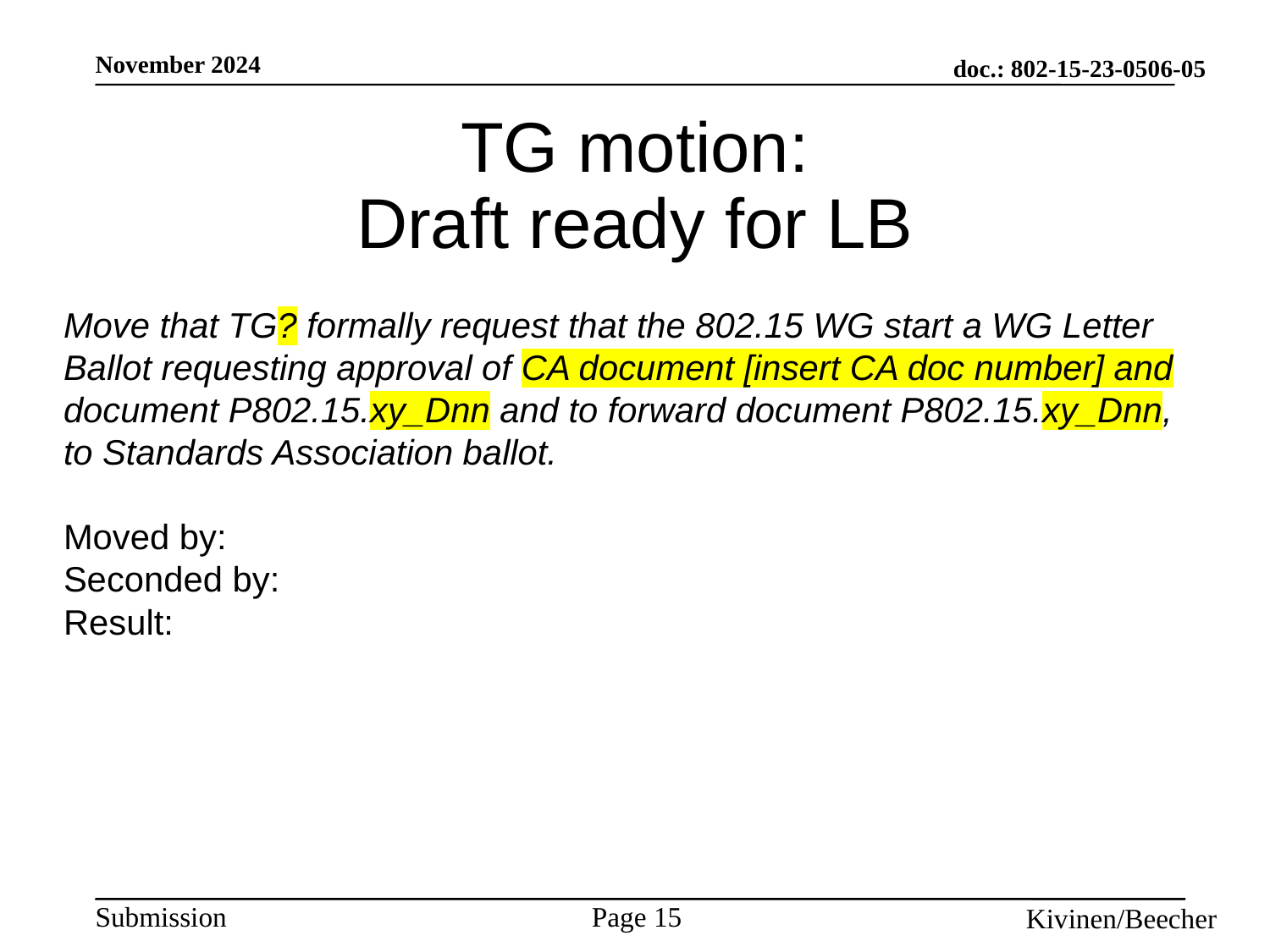

# TG motion: Draft ready for LB
Move that TG? formally request that the 802.15 WG start a WG Letter Ballot requesting approval of CA document [insert CA doc number] and document P802.15.xy_Dnn and to forward document P802.15.xy_Dnn, to Standards Association ballot.

Moved by:
Seconded by:
Result: